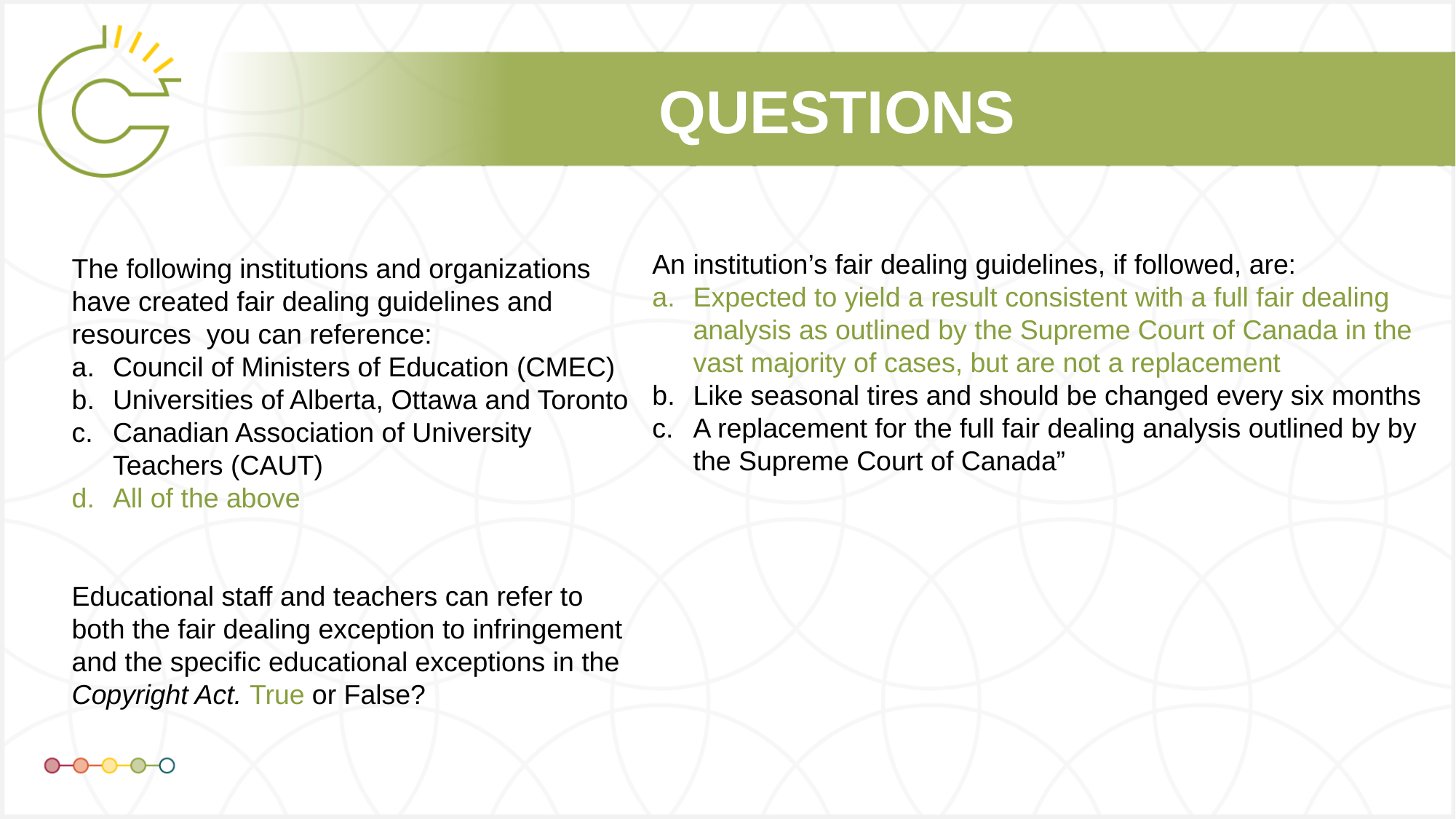

# QUESTIONS
An institution’s fair dealing guidelines, if followed, are:
Expected to yield a result consistent with a full fair dealing analysis as outlined by the Supreme Court of Canada in the vast majority of cases, but are not a replacement
Like seasonal tires and should be changed every six months
A replacement for the full fair dealing analysis outlined by by the Supreme Court of Canada”

The following institutions and organizations have created fair dealing guidelines and resources  you can reference:
Council of Ministers of Education (CMEC)
Universities of Alberta, Ottawa and Toronto
Canadian Association of University Teachers (CAUT)
All of the above

Educational staff and teachers can refer to both the fair dealing exception to infringement and the specific educational exceptions in the Copyright Act. True or False?